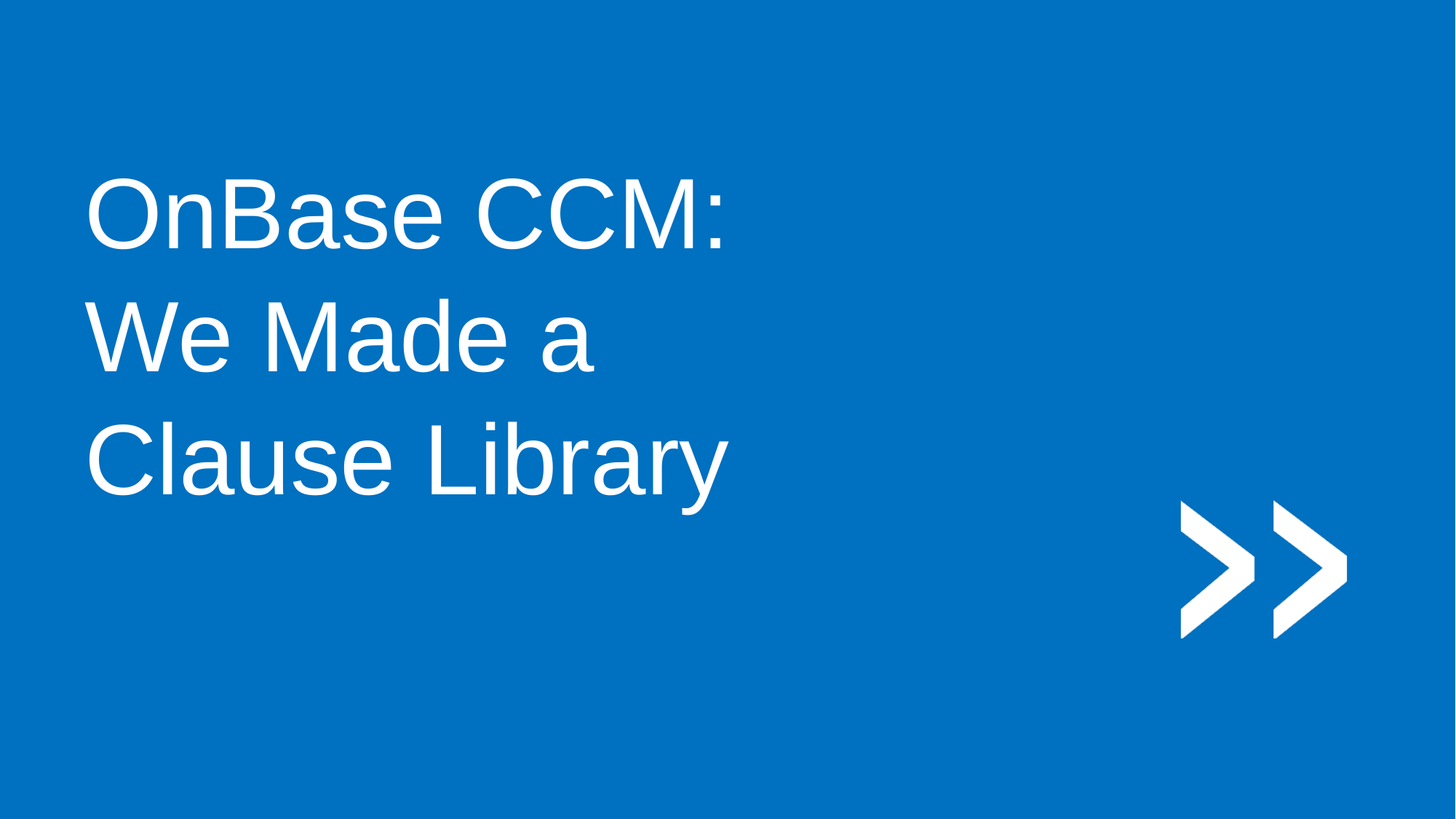

OnBase CCM:
We Made a
Clause Library